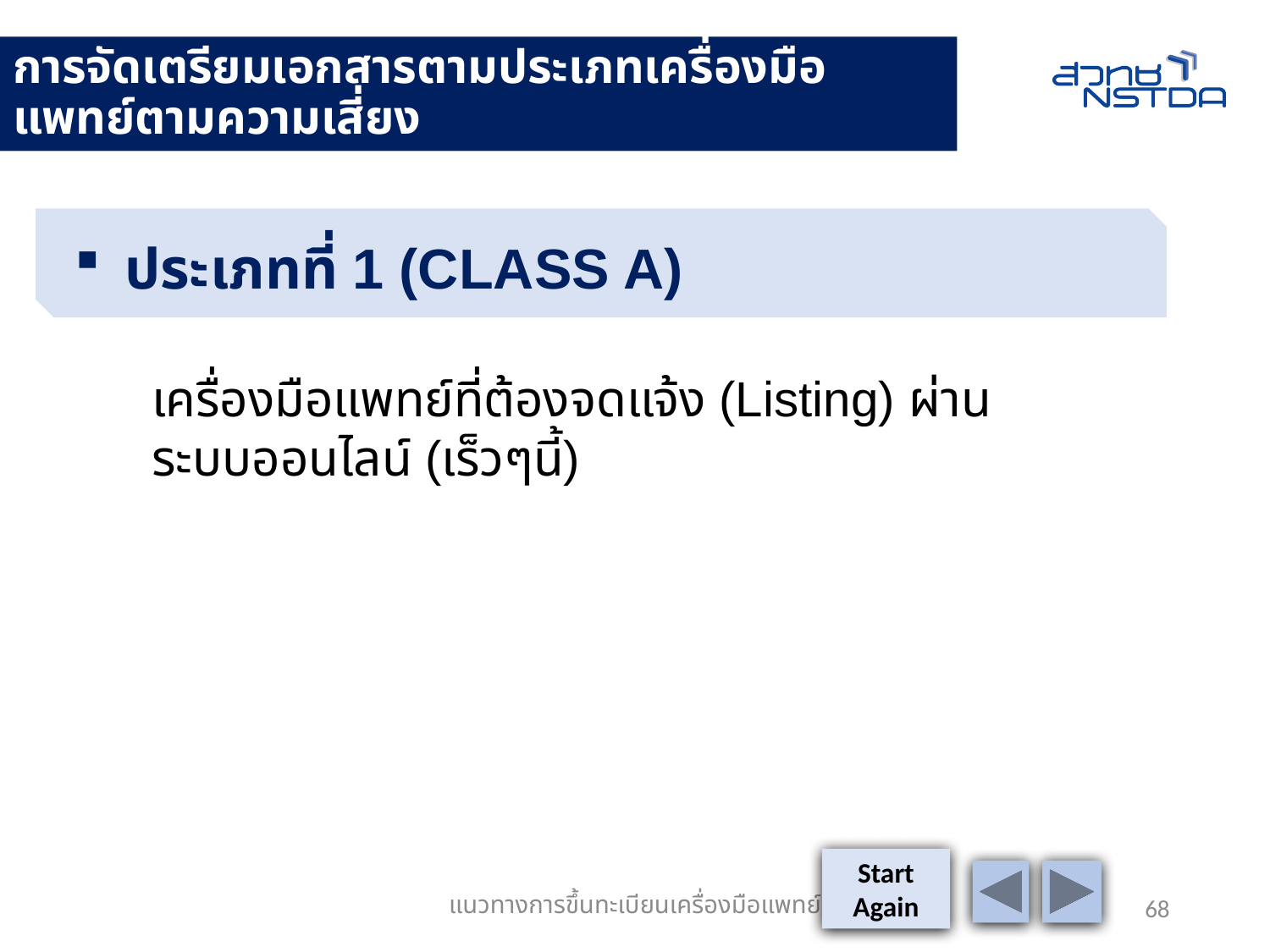

# การจัดเตรียมเอกสารตามประเภทเครื่องมือแพทย์ตามความเสี่ยง

ประเภทที่ 1 (CLASS A)
เครื่องมือแพทย์ที่ต้องจดแจ้ง (Listing) ผ่านระบบออนไลน์ (เร็วๆนี้)
Start
Again

แนวทางการขึ้นทะเบียนเครื่องมือแพทย์
68